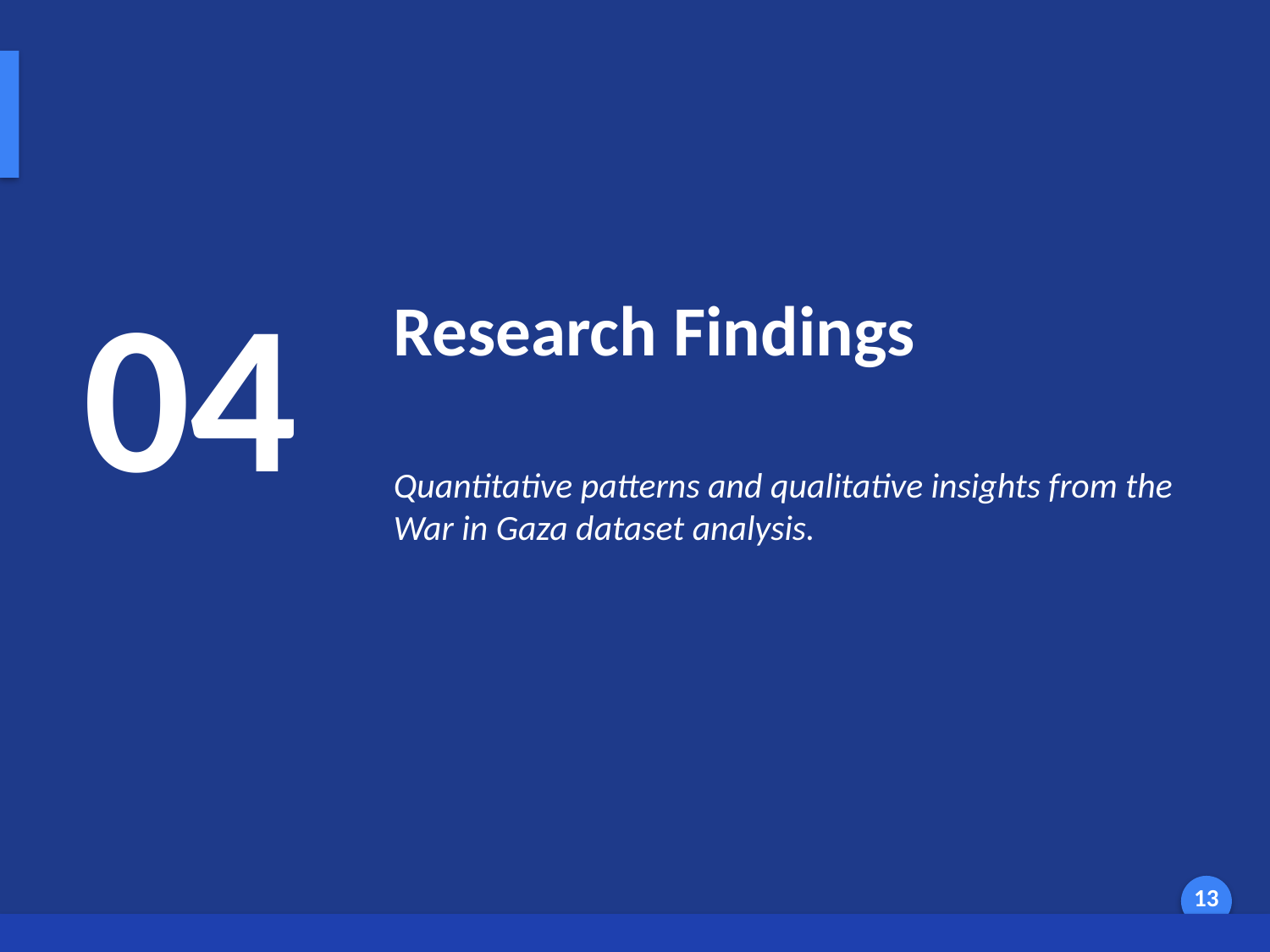

Results Overview
04
Research Findings
Quantitative patterns and qualitative insights from the War in Gaza dataset analysis.
Generated by AI Scholar Frontier

13